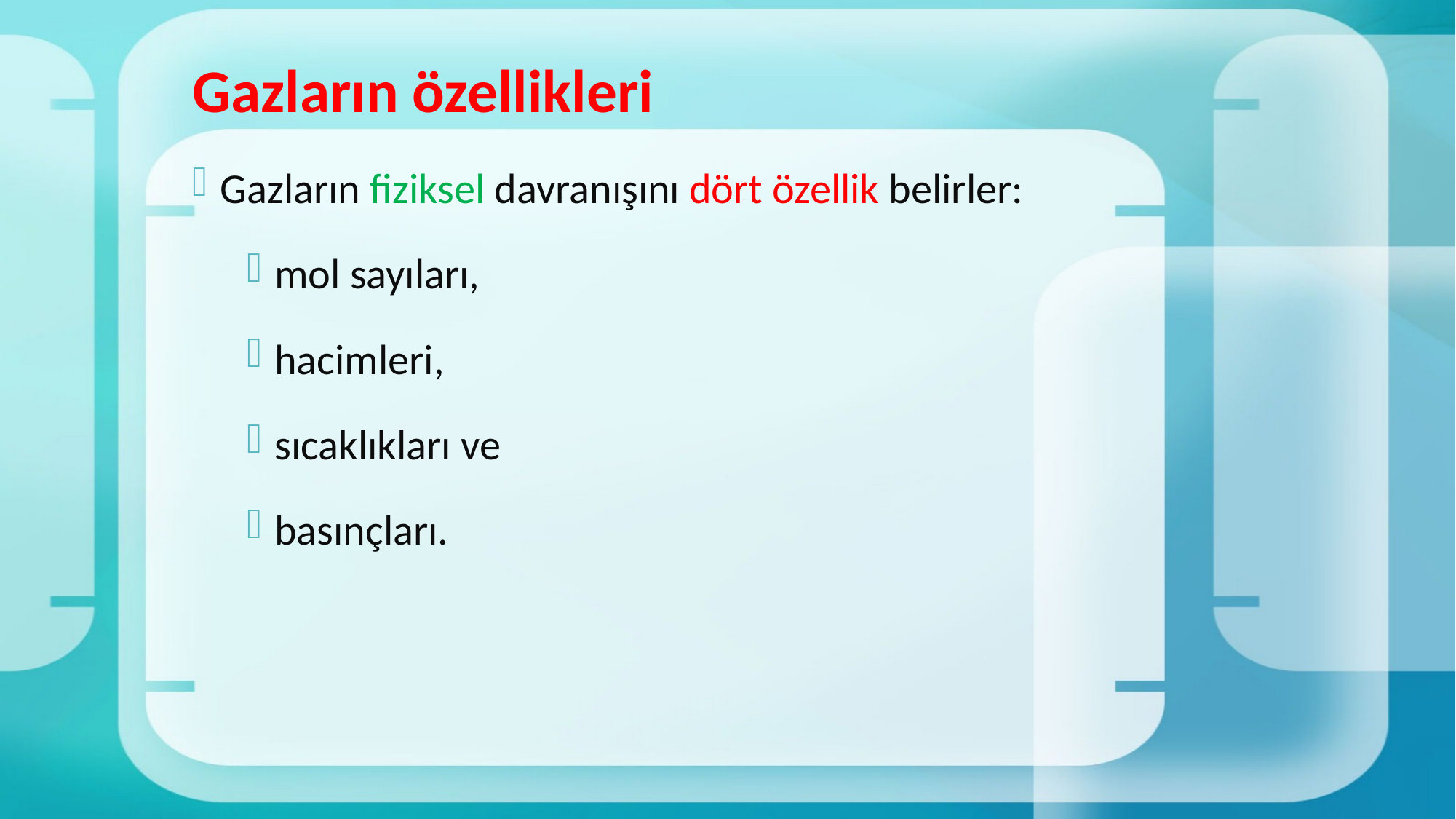

# Gazların özellikleri
Gazların fiziksel davranışını dört özellik belirler:
mol sayıları,
hacimleri,
sıcaklıkları ve
basınçları.